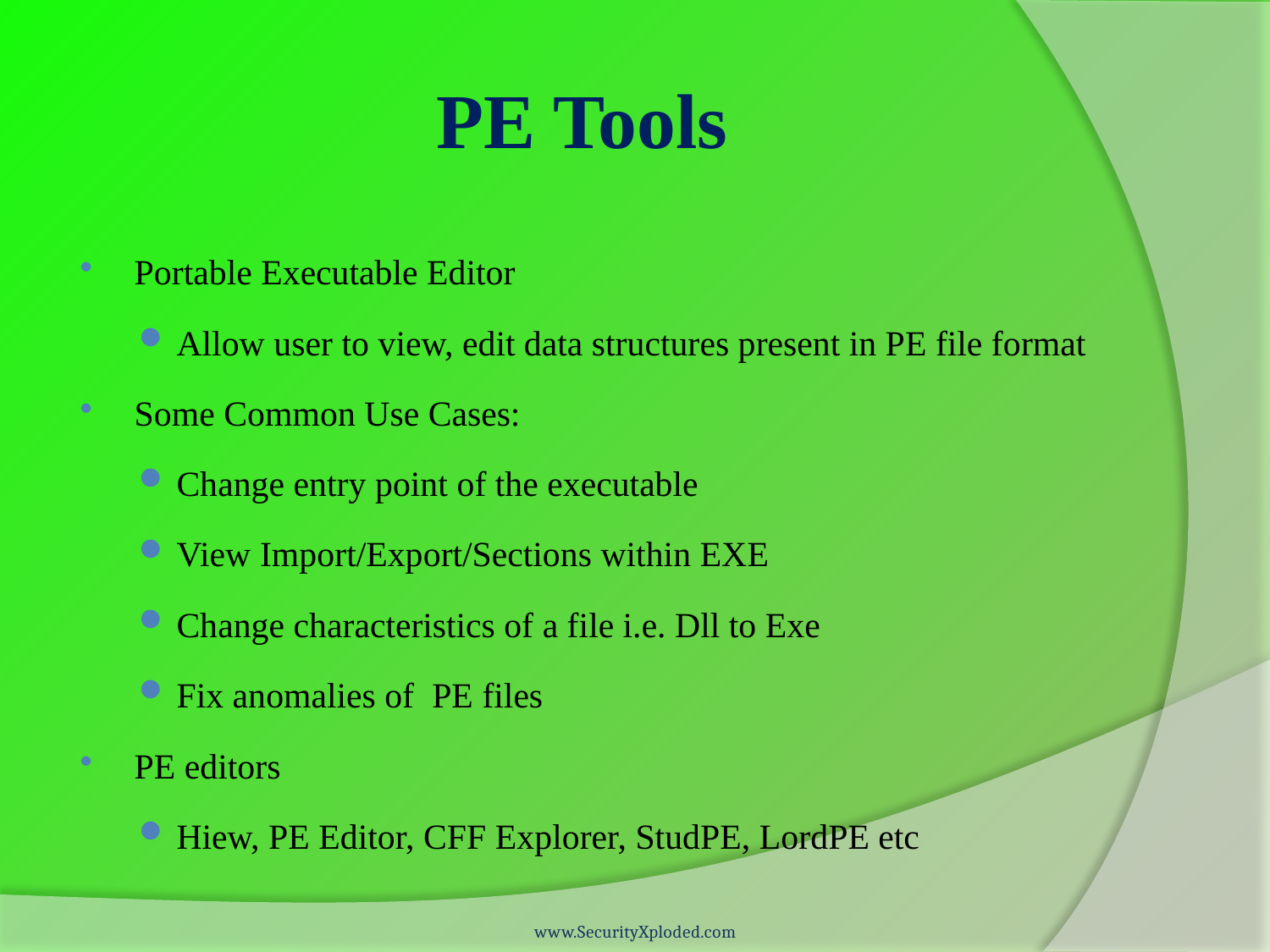

# PE Tools
Portable Executable Editor
Allow user to view, edit data structures present in PE file format
Some Common Use Cases:
Change entry point of the executable
View Import/Export/Sections within EXE
Change characteristics of a file i.e. Dll to Exe
Fix anomalies of  PE files
PE editors
Hiew, PE Editor, CFF Explorer, StudPE, LordPE etc
www.SecurityXploded.com